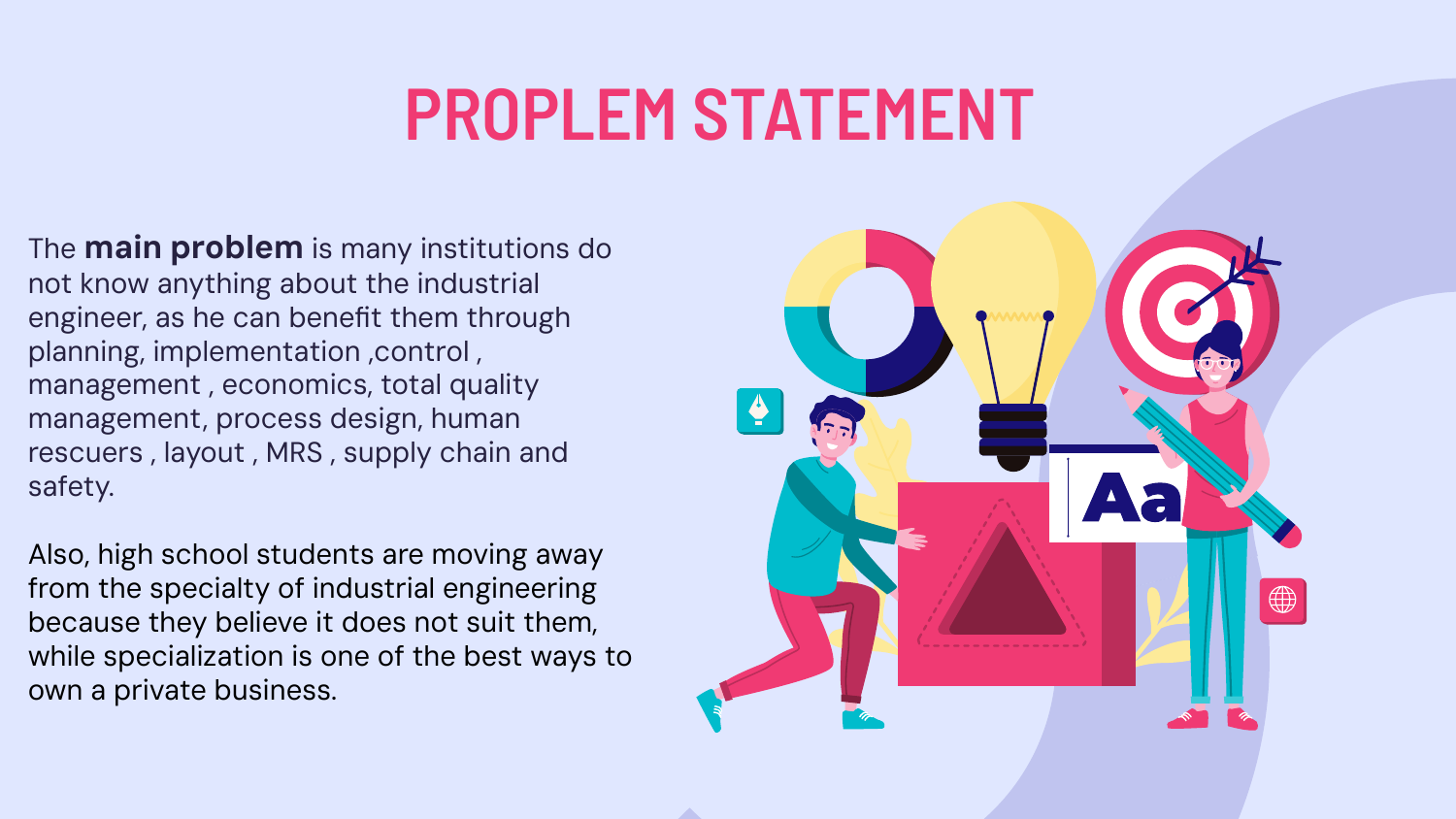

PROPLEM STATEMENT

The main problem is many institutions do not know anything about the industrial engineer, as he can benefit them through planning, implementation ,control , management , economics, total quality management, process design, human rescuers , layout , MRS , supply chain and safety.

Also, high school students are moving away from the specialty of industrial engineering because they believe it does not suit them, while specialization is one of the best ways to own a private business.